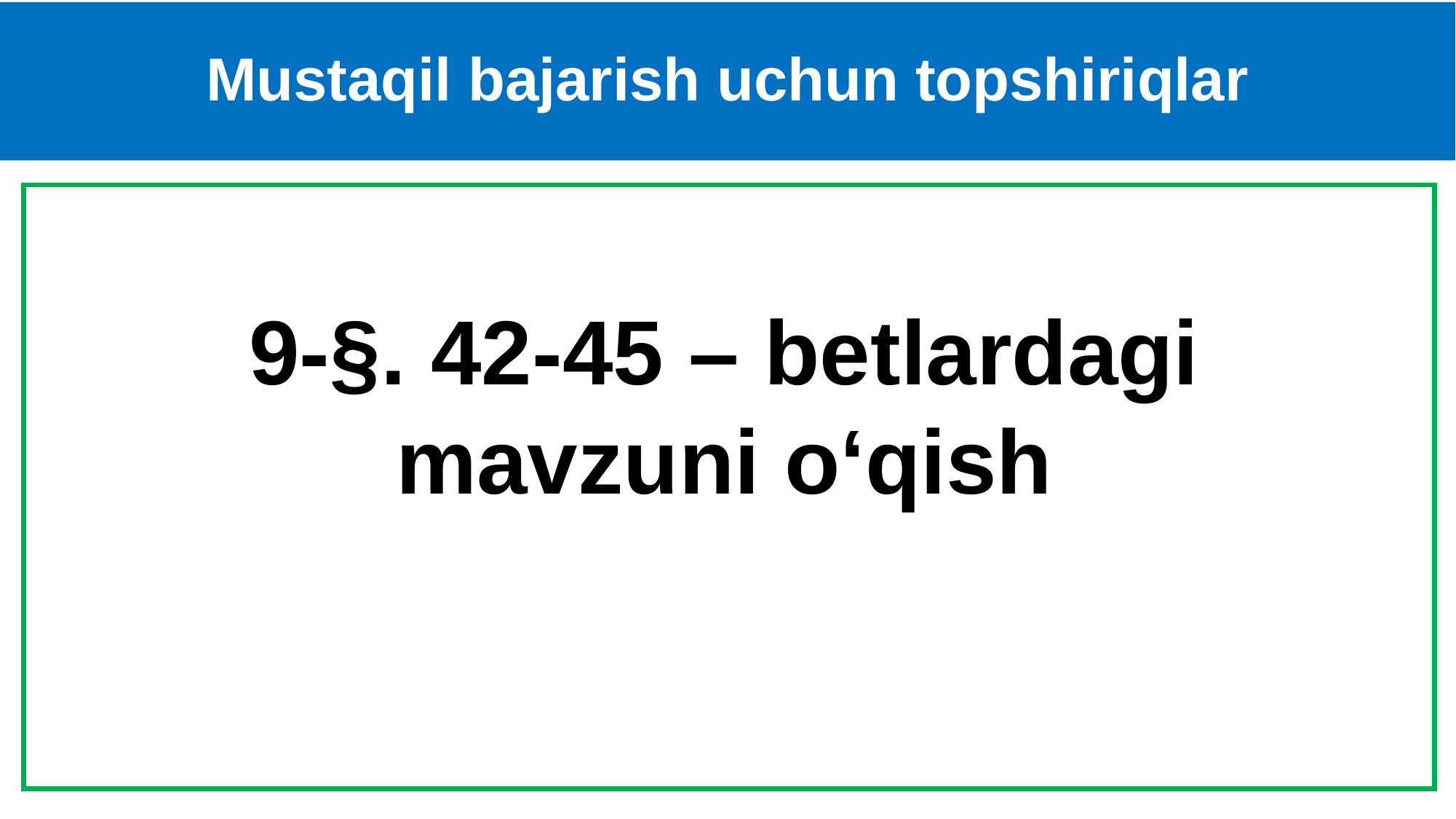

# Mustaqil bajarish uchun topshiriqlar

9-§. 42-45 – betlardagi mavzuni o‘qish